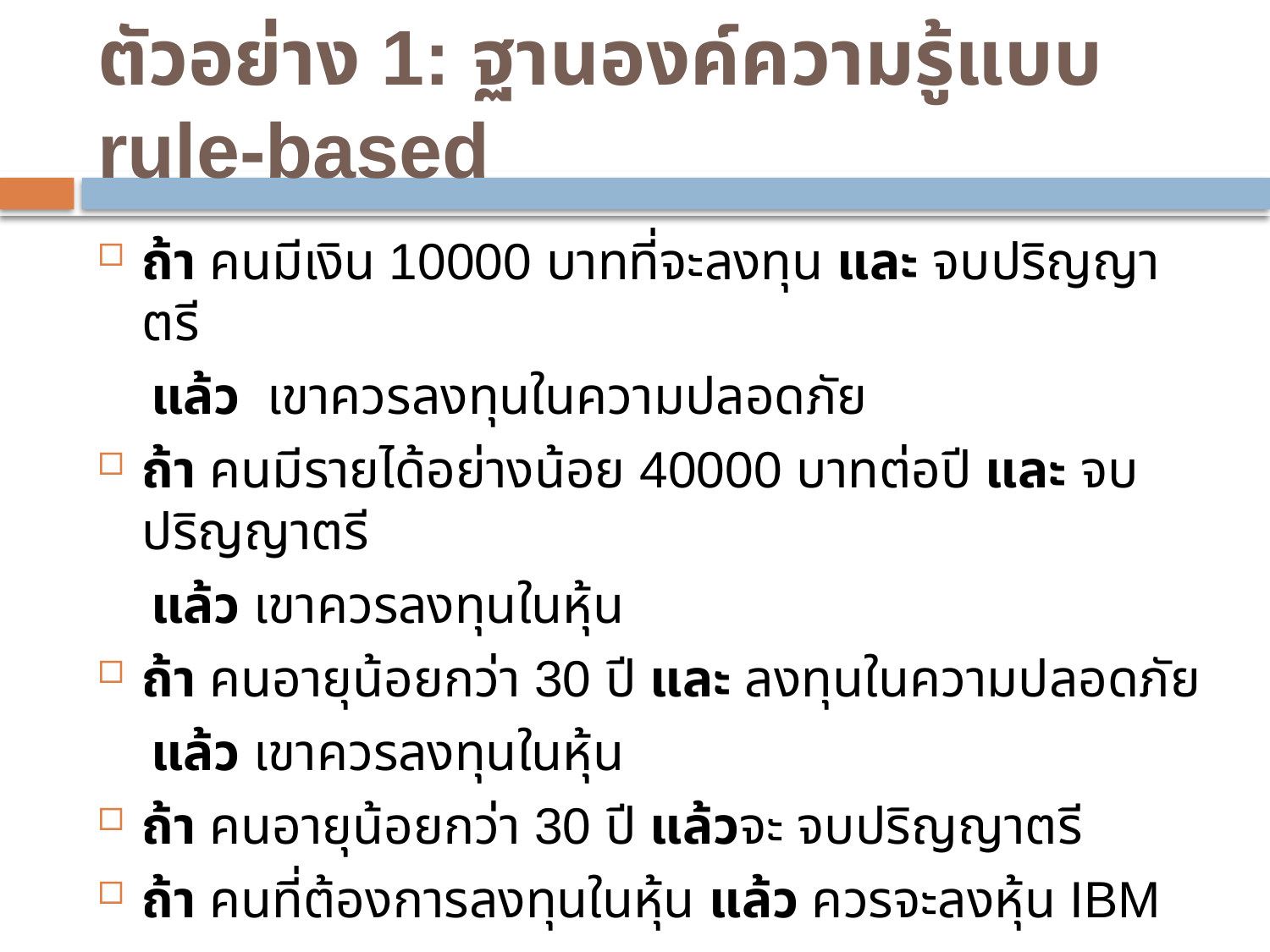

# ตัวอย่าง 1: ฐานองค์ความรู้แบบ rule-based
ถ้า คนมีเงิน 10000 บาทที่จะลงทุน และ จบปริญญาตรี
    แล้ว  เขาควรลงทุนในความปลอดภัย
ถ้า คนมีรายได้อย่างน้อย 40000 บาทต่อปี และ จบปริญญาตรี
    แล้ว เขาควรลงทุนในหุ้น
ถ้า คนอายุน้อยกว่า 30 ปี และ ลงทุนในความปลอดภัย
    แล้ว เขาควรลงทุนในหุ้น
ถ้า คนอายุน้อยกว่า 30 ปี แล้วจะ จบปริญญาตรี
ถ้า คนที่ต้องการลงทุนในหุ้น แล้ว ควรจะลงหุ้น IBM